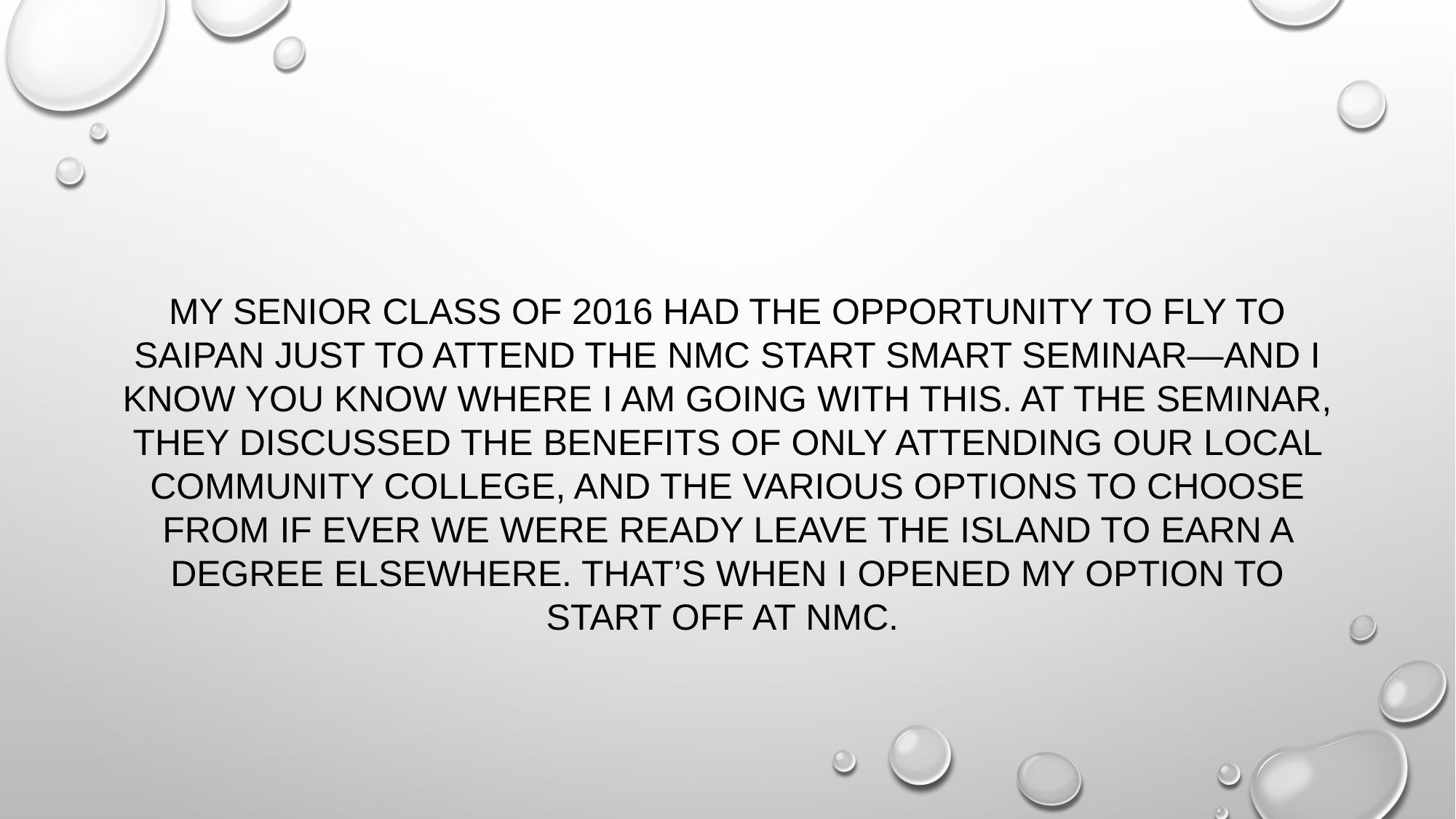

My senior class of 2016 had the opportunity to fly to Saipan just to attend the NMC Start Smart Seminar—and I know you know where I am going with this. At the seminar, they discussed the benefits of only attending our local community college, and the various options to choose from if ever we were ready leave the island to earn a degree elsewhere. That’s when I opened my option to start off at NMC.